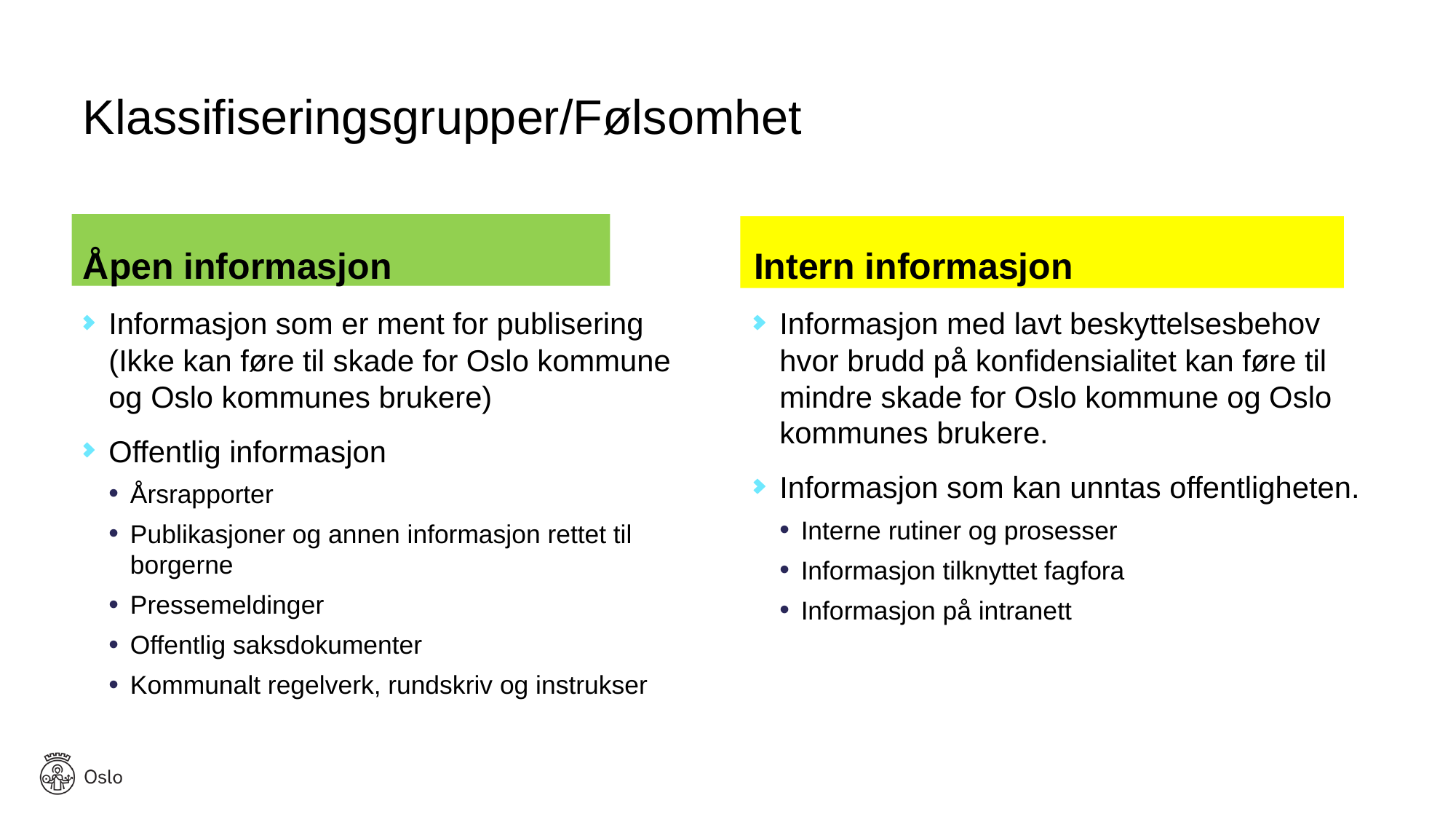

# Klassifiseringsgrupper/Følsomhet

Åpen informasjon
Informasjon som er ment for publisering (Ikke kan føre til skade for Oslo kommune og Oslo kommunes brukere)
Offentlig informasjon
Årsrapporter
Publikasjoner og annen informasjon rettet til borgerne
Pressemeldinger
Offentlig saksdokumenter
Kommunalt regelverk, rundskriv og instrukser
Intern informasjon
Informasjon med lavt beskyttelsesbehov hvor brudd på konfidensialitet kan føre til mindre skade for Oslo kommune og Oslo kommunes brukere.
Informasjon som kan unntas offentligheten.
Interne rutiner og prosesser
Informasjon tilknyttet fagfora
Informasjon på intranett